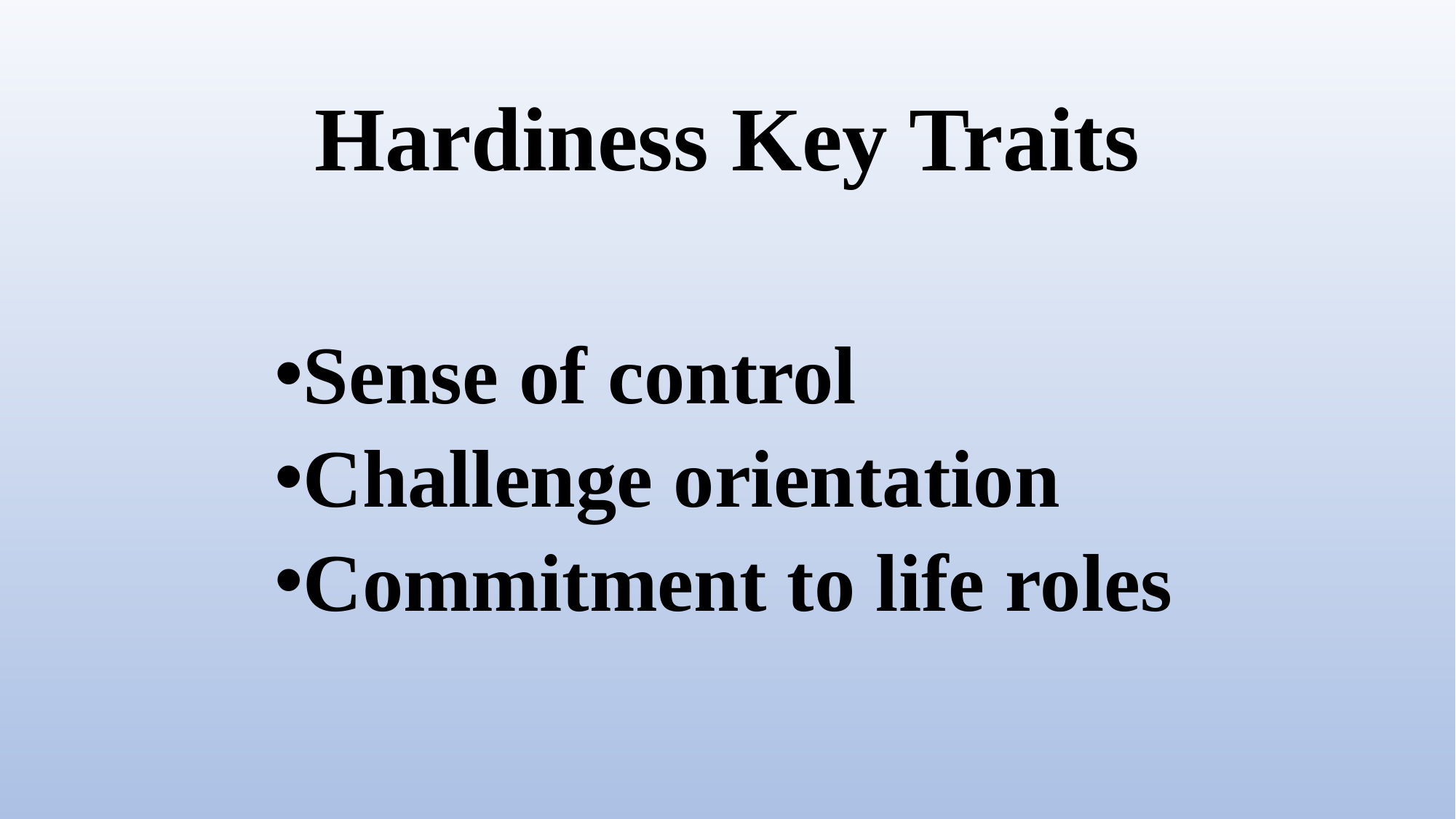

# Hardiness Key Traits
Sense of control
Challenge orientation
Commitment to life roles